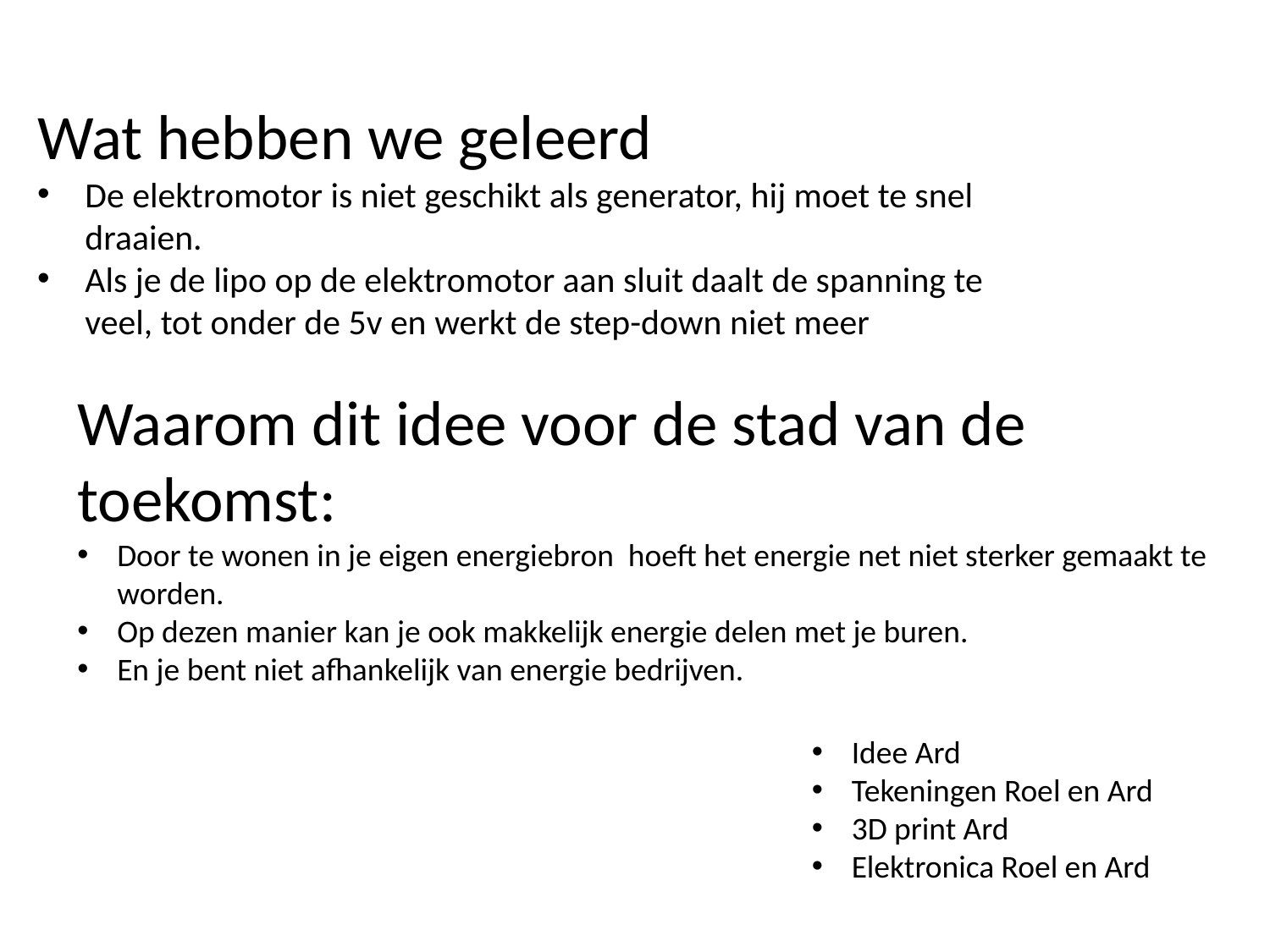

Wat hebben we geleerd
De elektromotor is niet geschikt als generator, hij moet te snel draaien.
Als je de lipo op de elektromotor aan sluit daalt de spanning te veel, tot onder de 5v en werkt de step-down niet meer

Waarom dit idee voor de stad van de toekomst:
Door te wonen in je eigen energiebron  hoeft het energie net niet sterker gemaakt te worden.
Op dezen manier kan je ook makkelijk energie delen met je buren.
En je bent niet afhankelijk van energie bedrijven.
Idee Ard
Tekeningen Roel en Ard
3D print Ard
Elektronica Roel en Ard